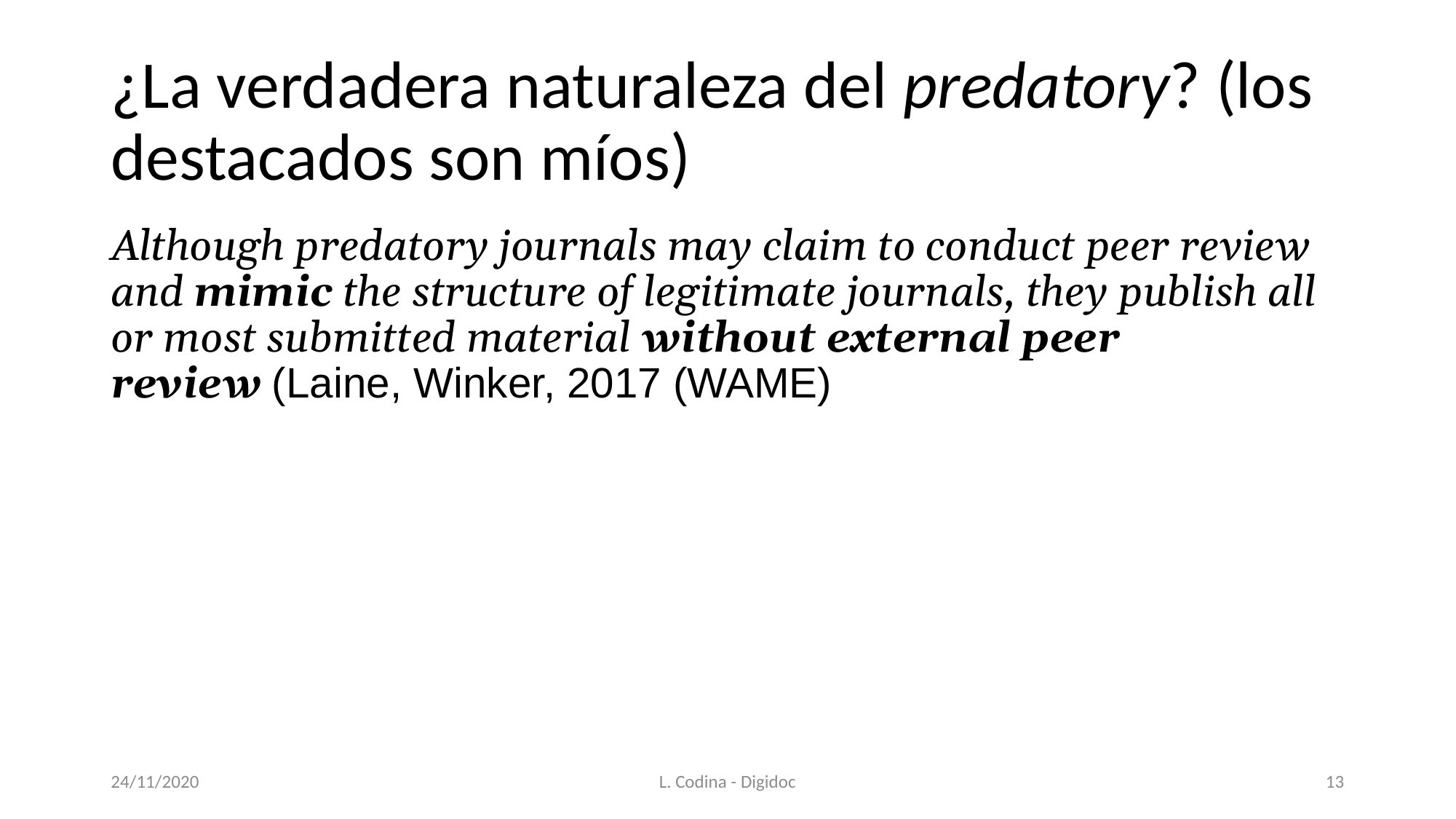

# ¿La verdadera naturaleza del predatory? (los destacados son míos)
Although predatory journals may claim to conduct peer review and mimic the structure of legitimate journals, they publish all or most submitted material without external peer review (Laine, Winker, 2017 (WAME)
24/11/2020
L. Codina - Digidoc
13